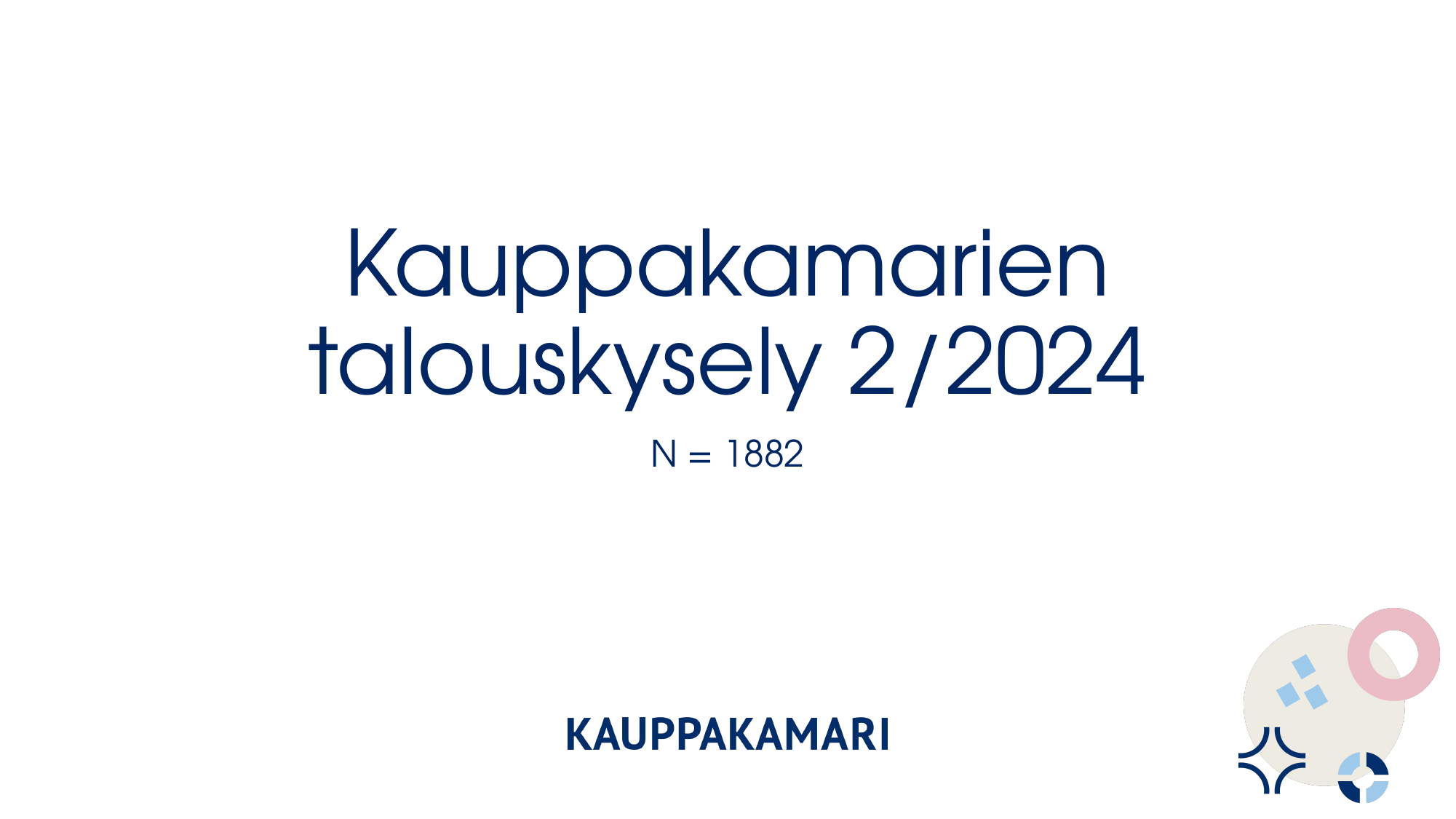

# Kauppakamarien talouskysely 2/2024
N = 1882